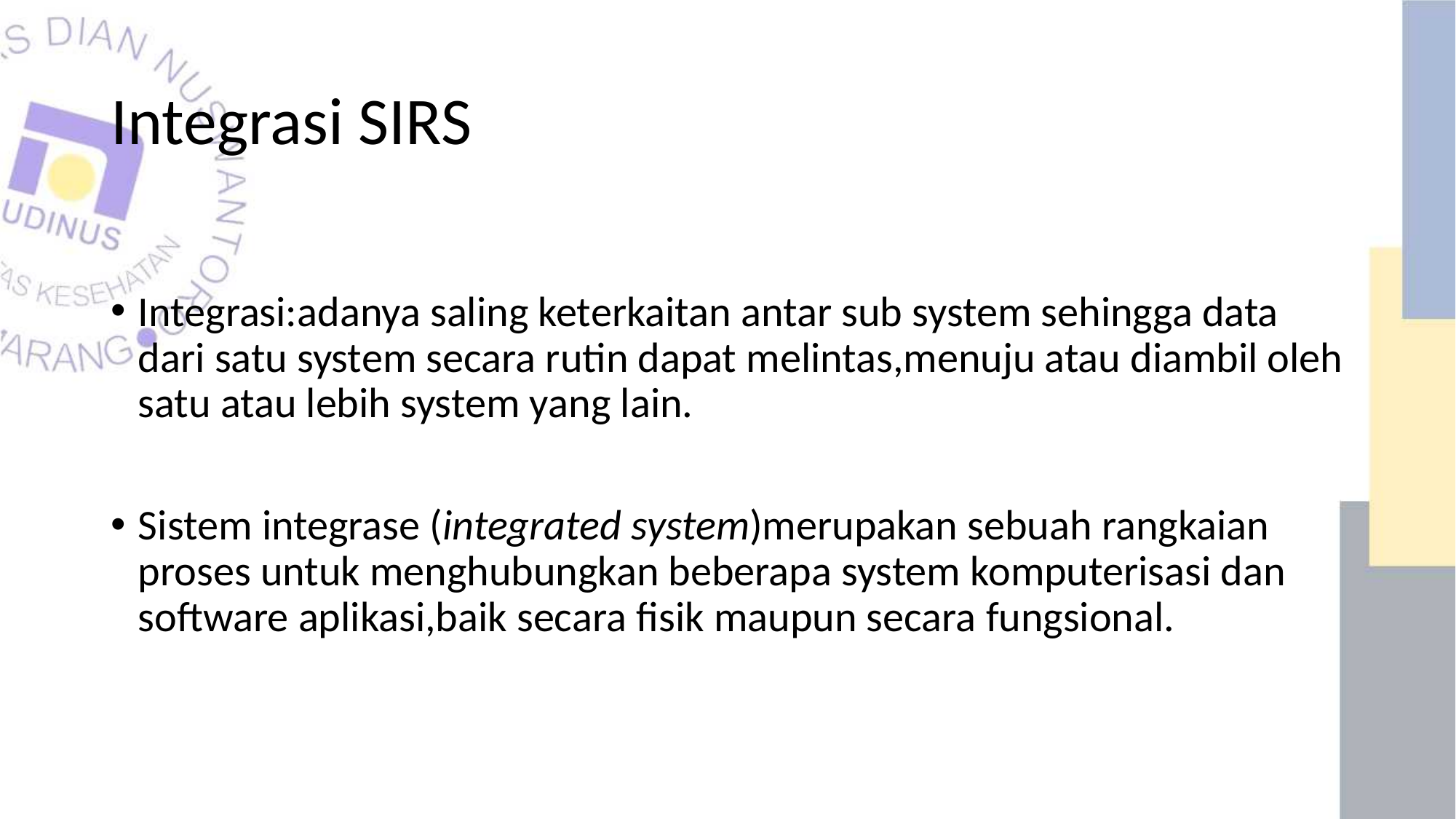

# Integrasi SIRS

Integrasi:adanya saling keterkaitan antar sub system sehingga data dari satu system secara rutin dapat melintas,menuju atau diambil oleh satu atau lebih system yang lain.

Sistem integrase (integrated system)merupakan sebuah rangkaian proses untuk menghubungkan beberapa system komputerisasi dan software aplikasi,baik secara fisik maupun secara fungsional.